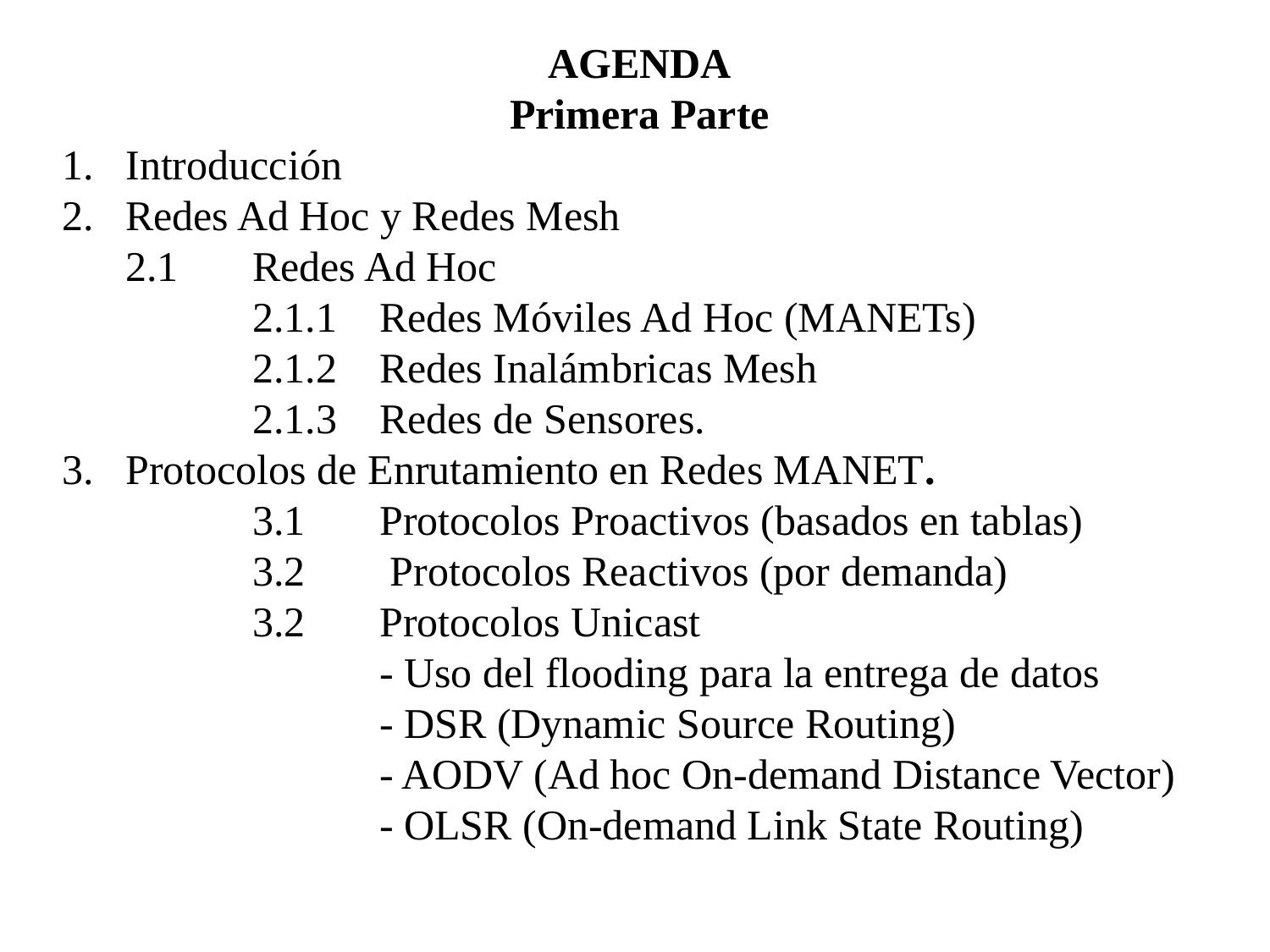

AGENDA
Primera Parte
Introducción
Redes Ad Hoc y Redes Mesh
	2.1	Redes Ad Hoc
	2.1.1	Redes Móviles Ad Hoc (MANETs)
		2.1.2	Redes Inalámbricas Mesh
		2.1.3	Redes de Sensores.
3.	Protocolos de Enrutamiento en Redes MANET.
		3.1	Protocolos Proactivos (basados en tablas)
		3.2	 Protocolos Reactivos (por demanda)
		3.2 	Protocolos Unicast
			- Uso del flooding para la entrega de datos
			- DSR (Dynamic Source Routing)
			- AODV (Ad hoc On-demand Distance Vector)
			- OLSR (On-demand Link State Routing)